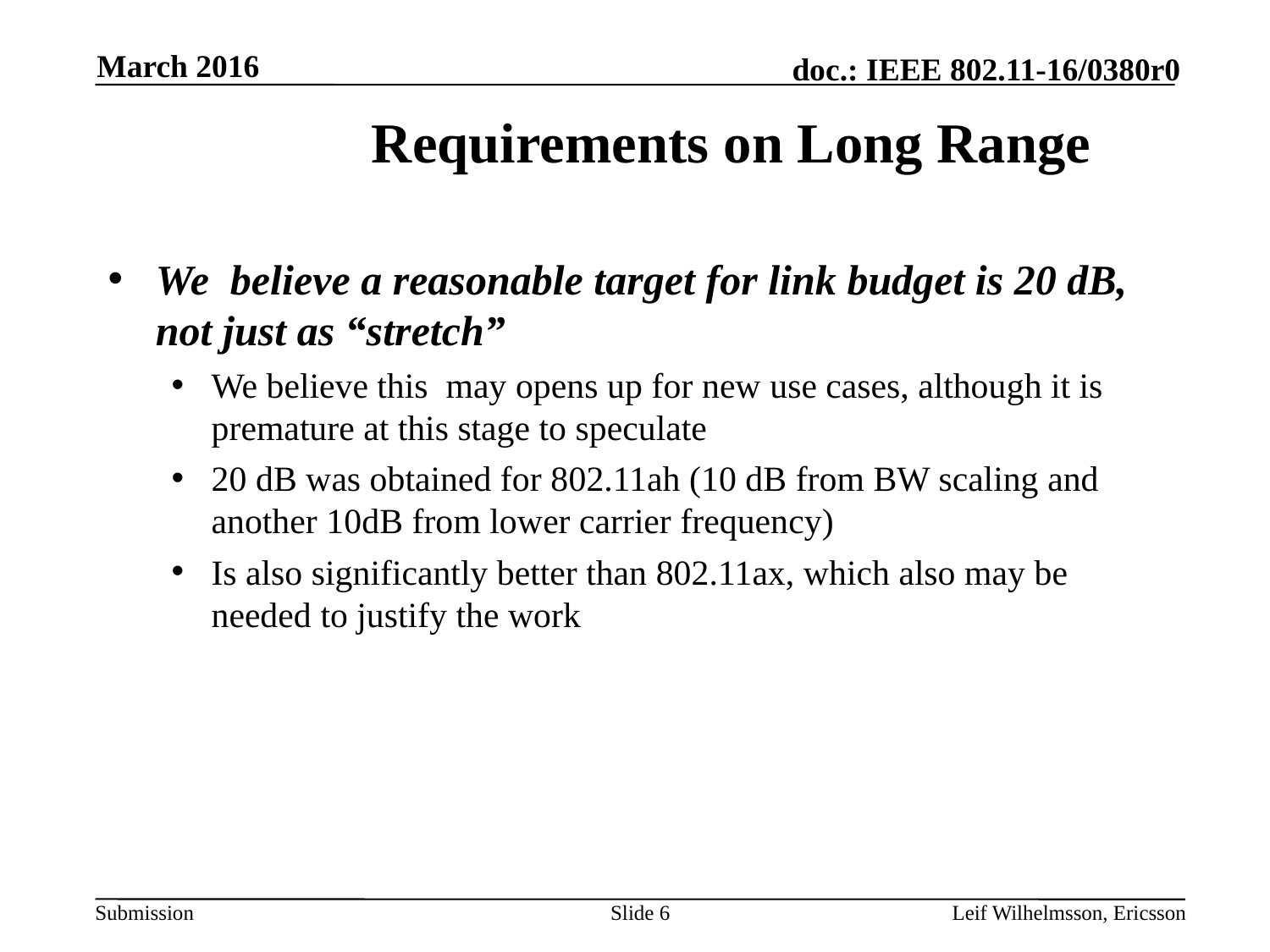

March 2016
# Requirements on Long Range
We  believe a reasonable target for link budget is 20 dB, not just as “stretch”
We believe this  may opens up for new use cases, although it is premature at this stage to speculate
20 dB was obtained for 802.11ah (10 dB from BW scaling and another 10dB from lower carrier frequency)
Is also significantly better than 802.11ax, which also may be needed to justify the work
Slide 6
Leif Wilhelmsson, Ericsson